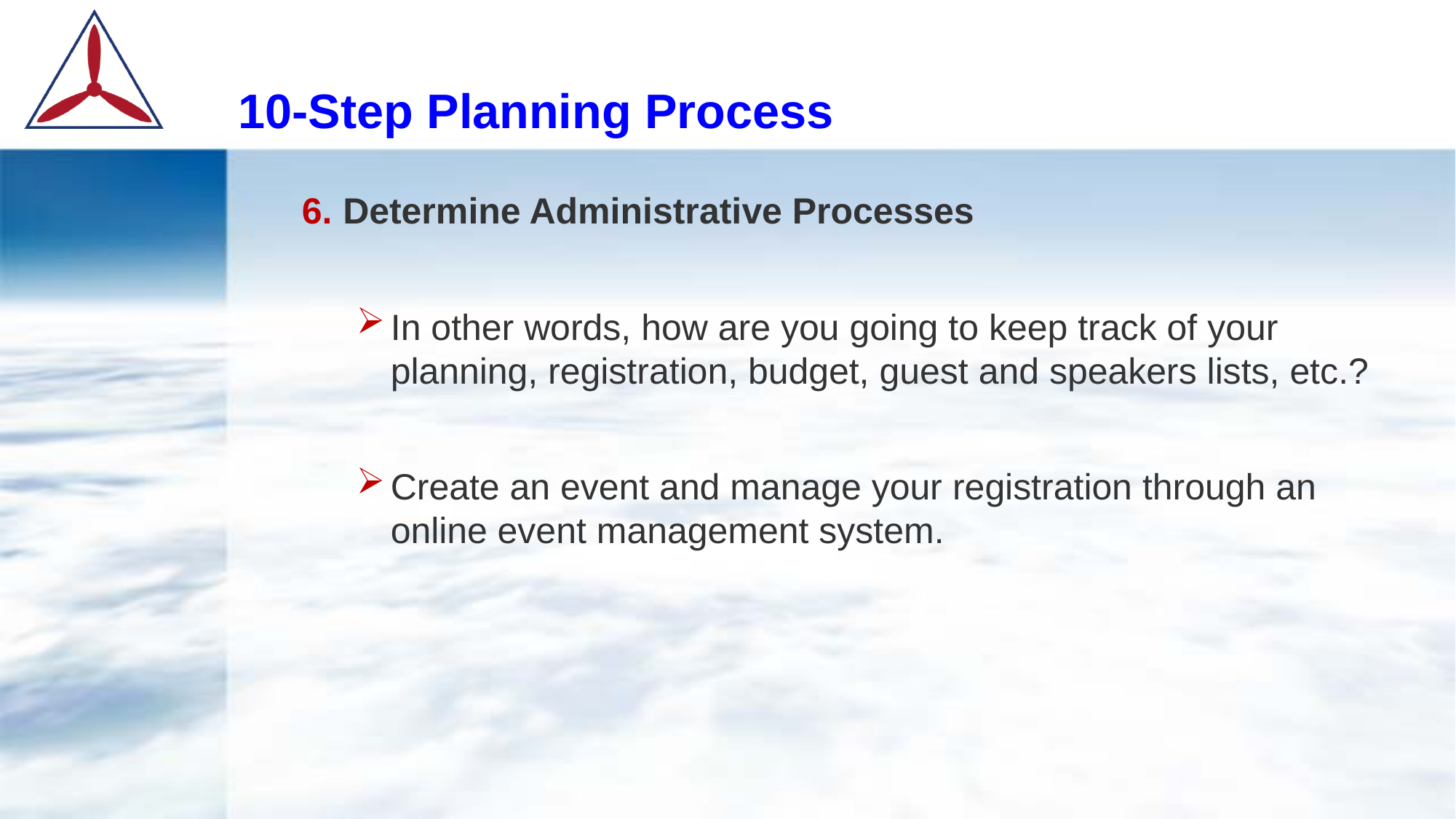

# 10-Step Planning Process
Determine Administrative Processes

In other words, how are you going to keep track of your planning, registration, budget, guest and speakers lists, etc.?

Create an event and manage your registration through an online event management system.